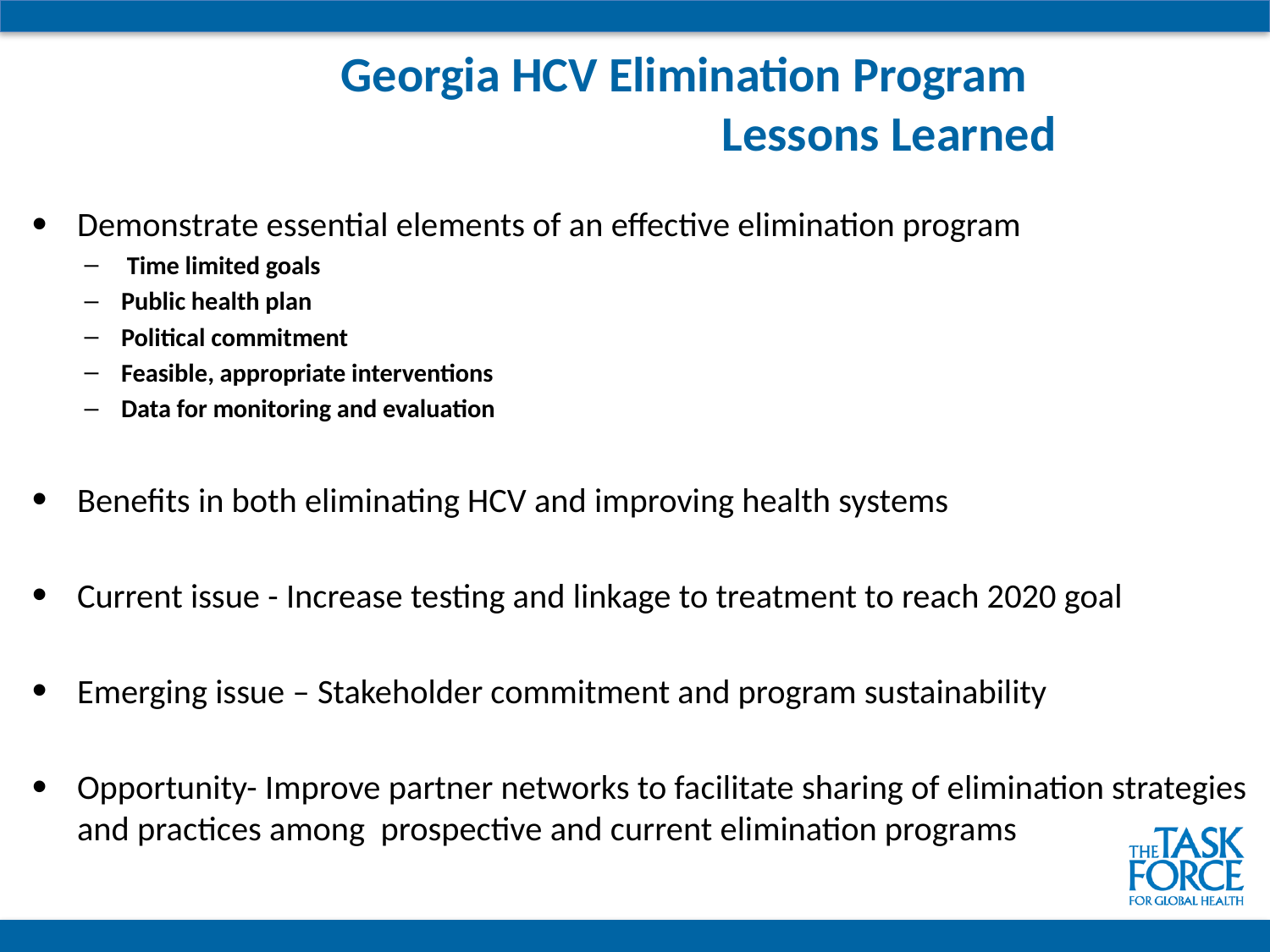

21
# Georgia HCV Elimination Program Lessons Learned
Demonstrate essential elements of an effective elimination program
 Time limited goals
Public health plan
Political commitment
Feasible, appropriate interventions
Data for monitoring and evaluation

Benefits in both eliminating HCV and improving health systems

Current issue - Increase testing and linkage to treatment to reach 2020 goal

Emerging issue – Stakeholder commitment and program sustainability

Opportunity- Improve partner networks to facilitate sharing of elimination strategies and practices among  prospective and current elimination programs